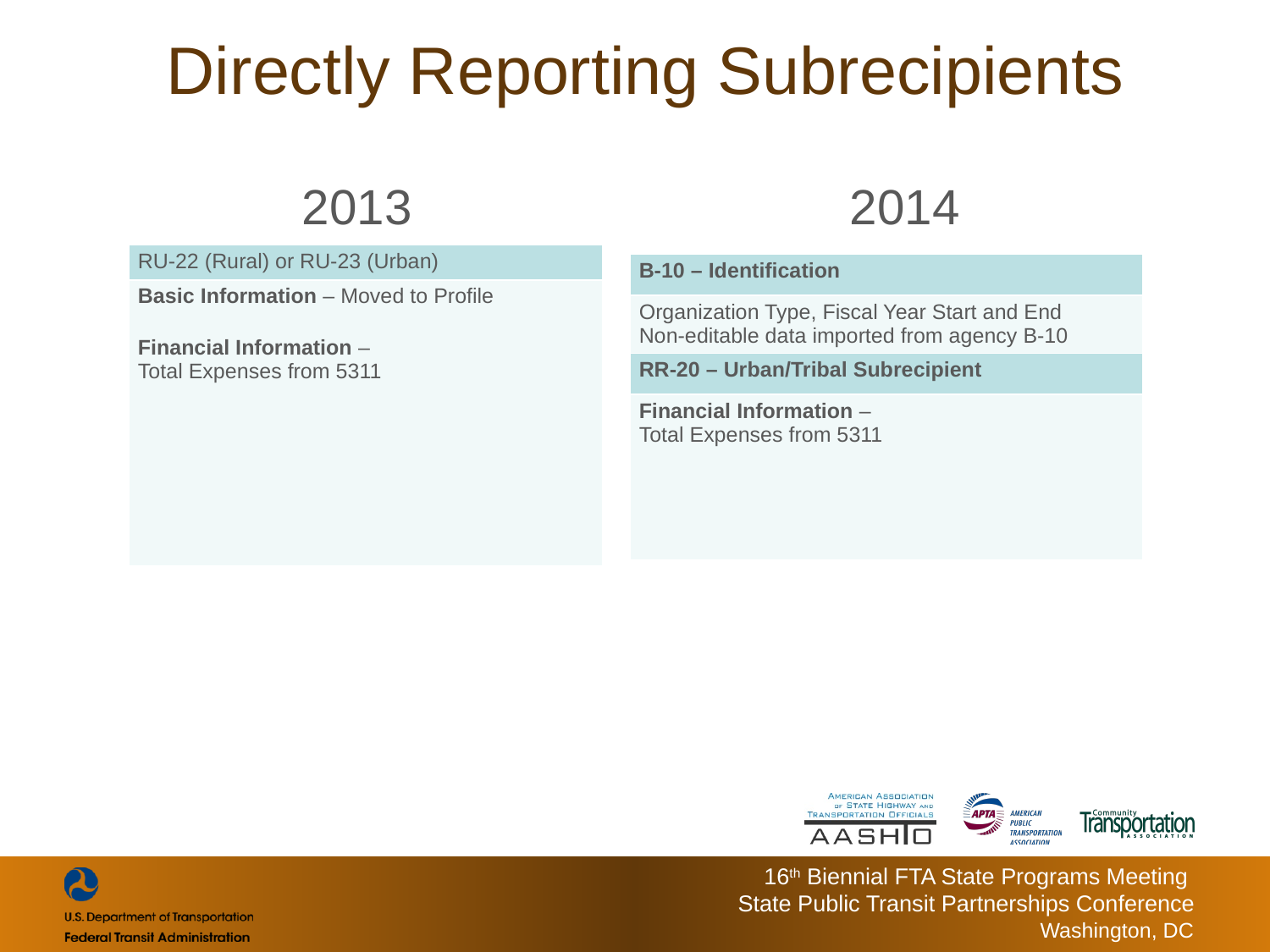

# Directly Reporting Subrecipients
2013

2014
| RU-22 (Rural) or RU-23 (Urban) |
| --- |
| Basic Information – Moved to Profile Financial Information – Total Expenses from 5311 |
| B-10 – Identification |
| --- |
| Organization Type, Fiscal Year Start and End Non-editable data imported from agency B-10 |
| RR-20 – Urban/Tribal Subrecipient |
| Financial Information – Total Expenses from 5311 |